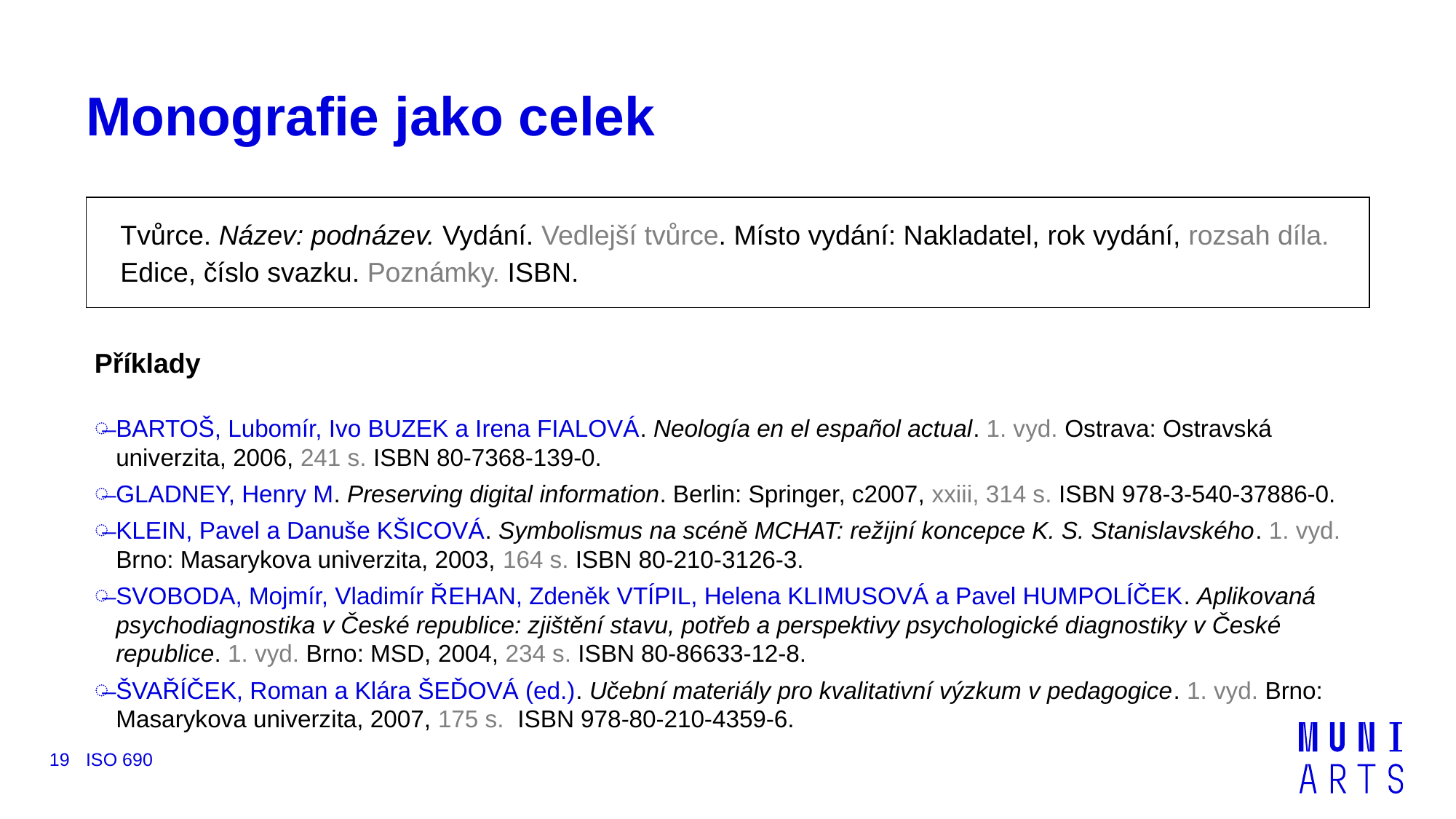

# Monografie jako celek

Tvůrce. Název: podnázev. Vydání. Vedlejší tvůrce. Místo vydání: Nakladatel, rok vydání, rozsah díla. Edice, číslo svazku. Poznámky. ISBN.

Příklady

BARTOŠ, Lubomír, Ivo BUZEK a Irena FIALOVÁ. Neología en el español actual. 1. vyd. Ostrava: Ostravská univerzita, 2006, 241 s. ISBN 80-7368-139-0.
GLADNEY, Henry M. Preserving digital information. Berlin: Springer, c2007, xxiii, 314 s. ISBN 978-3-540-37886-0.
KLEIN, Pavel a Danuše KŠICOVÁ. Symbolismus na scéně MCHAT: režijní koncepce K. S. Stanislavského. 1. vyd. Brno: Masarykova univerzita, 2003, 164 s. ISBN 80-210-3126-3.
SVOBODA, Mojmír, Vladimír ŘEHAN, Zdeněk VTÍPIL, Helena KLIMUSOVÁ a Pavel HUMPOLÍČEK. Aplikovaná psychodiagnostika v České republice: zjištění stavu, potřeb a perspektivy psychologické diagnostiky v České republice. 1. vyd. Brno: MSD, 2004, 234 s. ISBN 80-86633-12-8.
ŠVAŘÍČEK, Roman a Klára ŠEĎOVÁ (ed.). Učební materiály pro kvalitativní výzkum v pedagogice. 1. vyd. Brno: Masarykova univerzita, 2007, 175 s.  ISBN 978-80-210-4359-6.
19
ISO 690